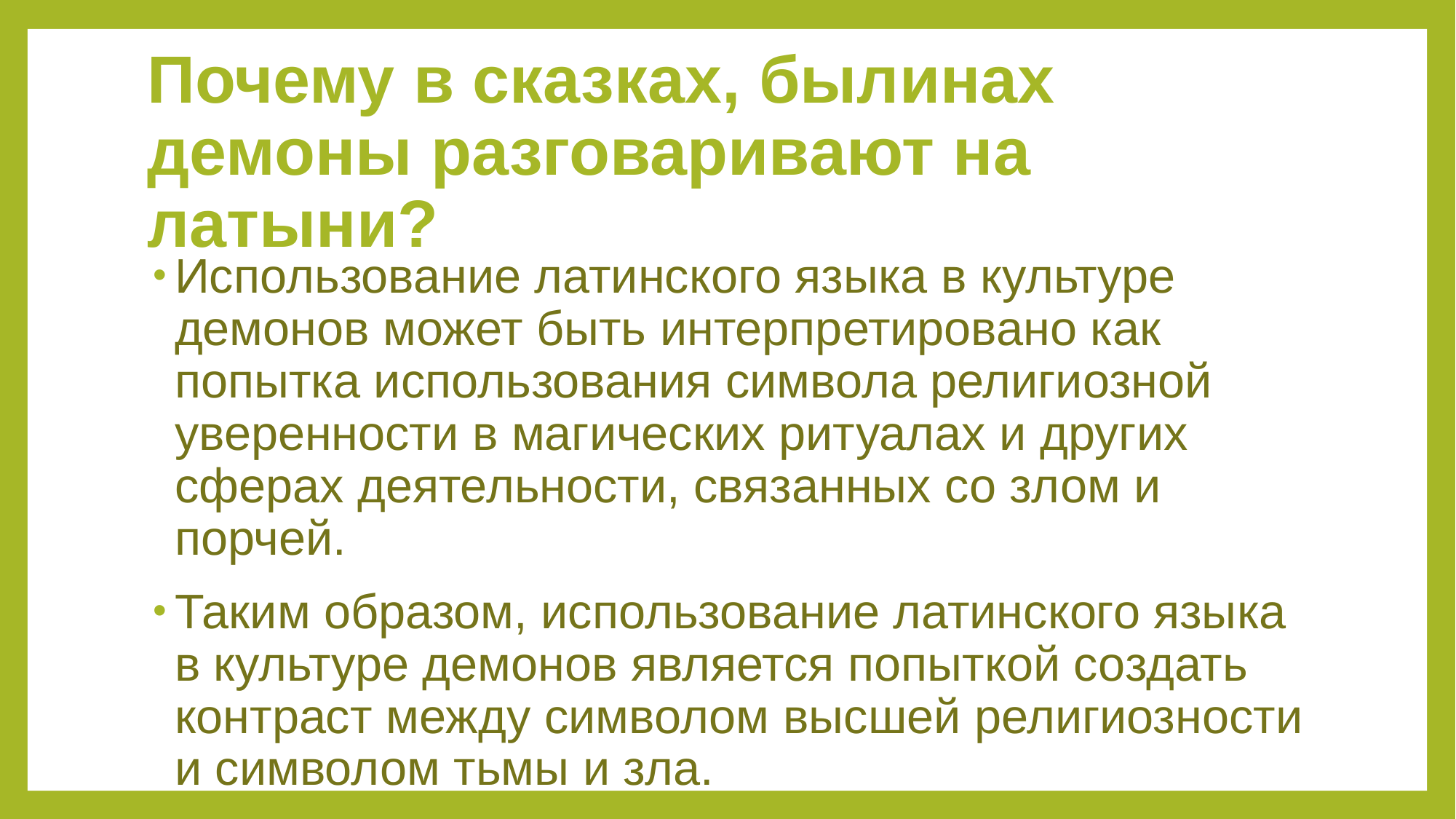

# Почему в сказках, былинах демоны разговаривают на латыни?
Использование латинского языка в культуре демонов может быть интерпретировано как попытка использования символа религиозной уверенности в магических ритуалах и других сферах деятельности, связанных со злом и порчей.
Таким образом, использование латинского языка в культуре демонов является попыткой создать контраст между символом высшей религиозности и символом тьмы и зла.